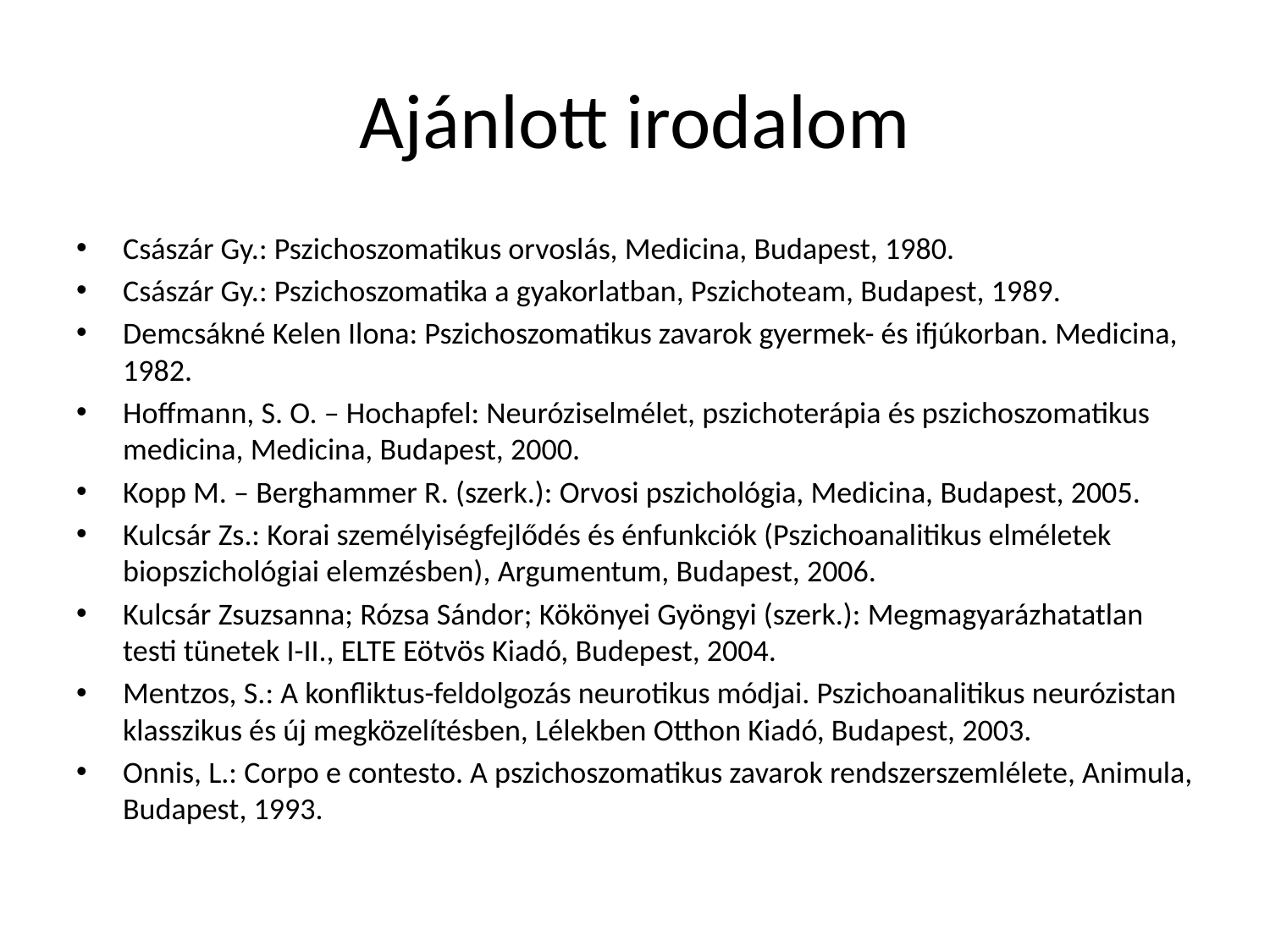

# Ajánlott irodalom
Császár Gy.: Pszichoszomatikus orvoslás, Medicina, Budapest, 1980.
Császár Gy.: Pszichoszomatika a gyakorlatban, Pszichoteam, Budapest, 1989.
Demcsákné Kelen Ilona: Pszichoszomatikus zavarok gyermek- és ifjúkorban. Medicina, 1982.
Hoffmann, S. O. – Hochapfel: Neuróziselmélet, pszichoterápia és pszichoszomatikus medicina, Medicina, Budapest, 2000.
Kopp M. – Berghammer R. (szerk.): Orvosi pszichológia, Medicina, Budapest, 2005.
Kulcsár Zs.: Korai személyiségfejlődés és énfunkciók (Pszichoanalitikus elméletek biopszichológiai elemzésben), Argumentum, Budapest, 2006.
Kulcsár Zsuzsanna; Rózsa Sándor; Kökönyei Gyöngyi (szerk.): Megmagyarázhatatlan testi tünetek I-II., ELTE Eötvös Kiadó, Budepest, 2004.
Mentzos, S.: A konfliktus-feldolgozás neurotikus módjai. Pszichoanalitikus neurózistan klasszikus és új megközelítésben, Lélekben Otthon Kiadó, Budapest, 2003.
Onnis, L.: Corpo e contesto. A pszichoszomatikus zavarok rendszerszemlélete, Animula, Budapest, 1993.